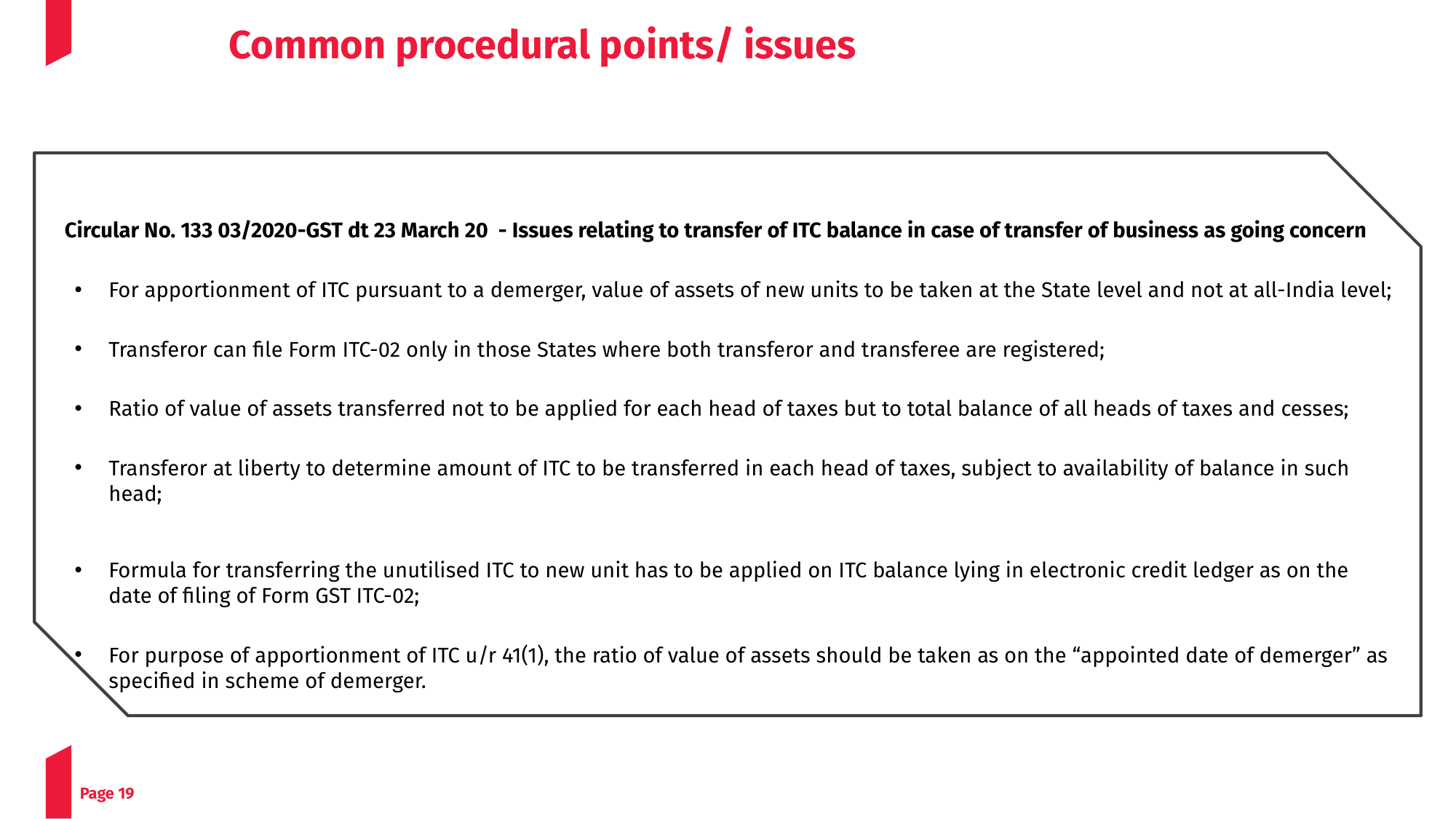

Common procedural points/ issues

Circular No. 133 03/2020-GST dt 23 March 20  - Issues relating to transfer of ITC balance in case of transfer of business as going concern

For apportionment of ITC pursuant to a demerger, value of assets of new units to be taken at the State level and not at all-India level;

Transferor can file Form ITC-02 only in those States where both transferor and transferee are registered;

Ratio of value of assets transferred not to be applied for each head of taxes but to total balance of all heads of taxes and cesses;

Transferor at liberty to determine amount of ITC to be transferred in each head of taxes, subject to availability of balance in such head;

Formula for transferring the unutilised ITC to new unit has to be applied on ITC balance lying in electronic credit ledger as on the date of filing of Form GST ITC-02;

For purpose of apportionment of ITC u/r 41(1), the ratio of value of assets should be taken as on the “appointed date of demerger” as specified in scheme of demerger.
Page 19